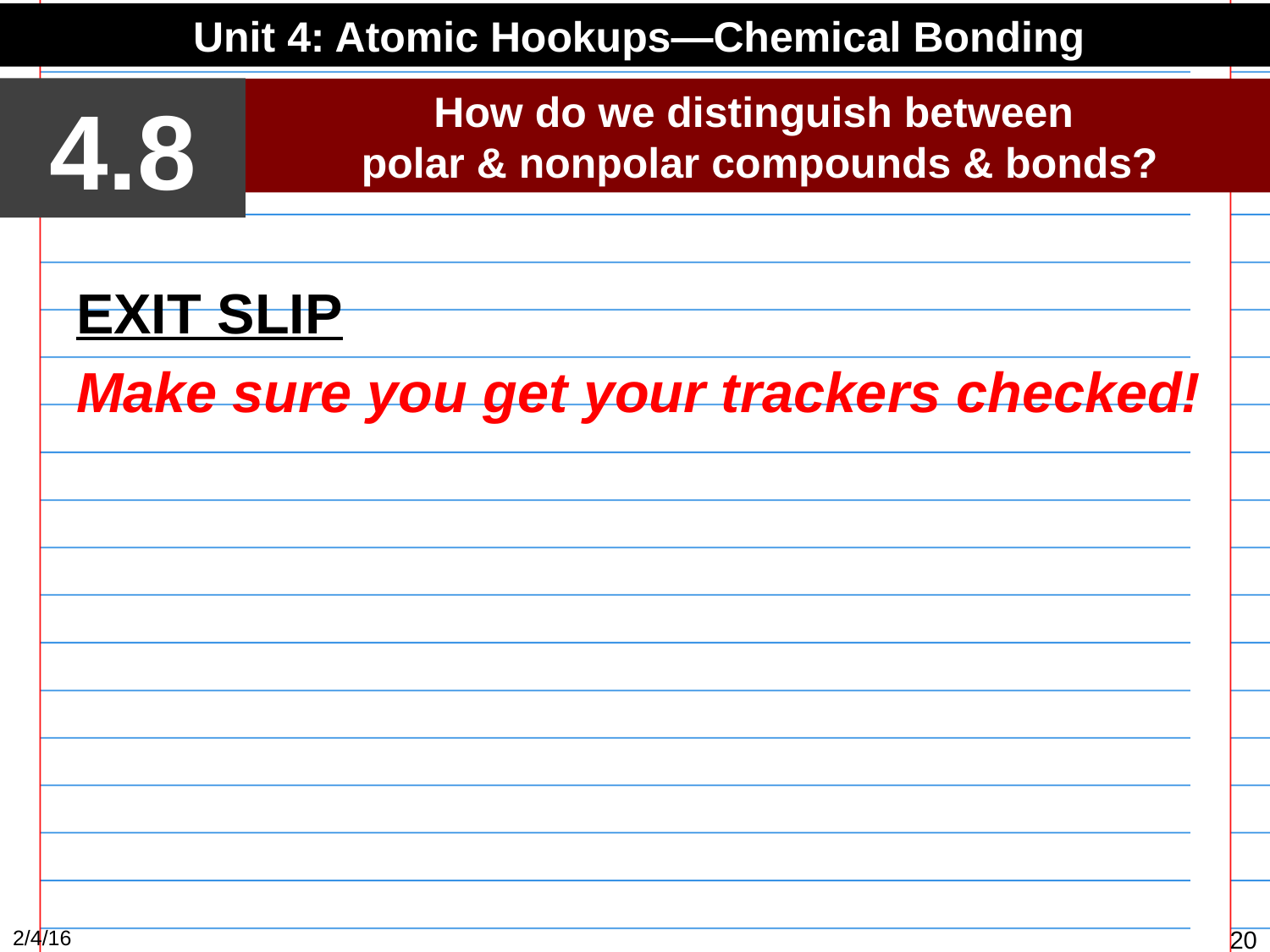

Unit 4: Atomic Hookups—Chemical Bonding
4.8
How do we distinguish between
polar & nonpolar compounds & bonds?
EXIT SLIP
Make sure you get your trackers checked!

2/4/16
20